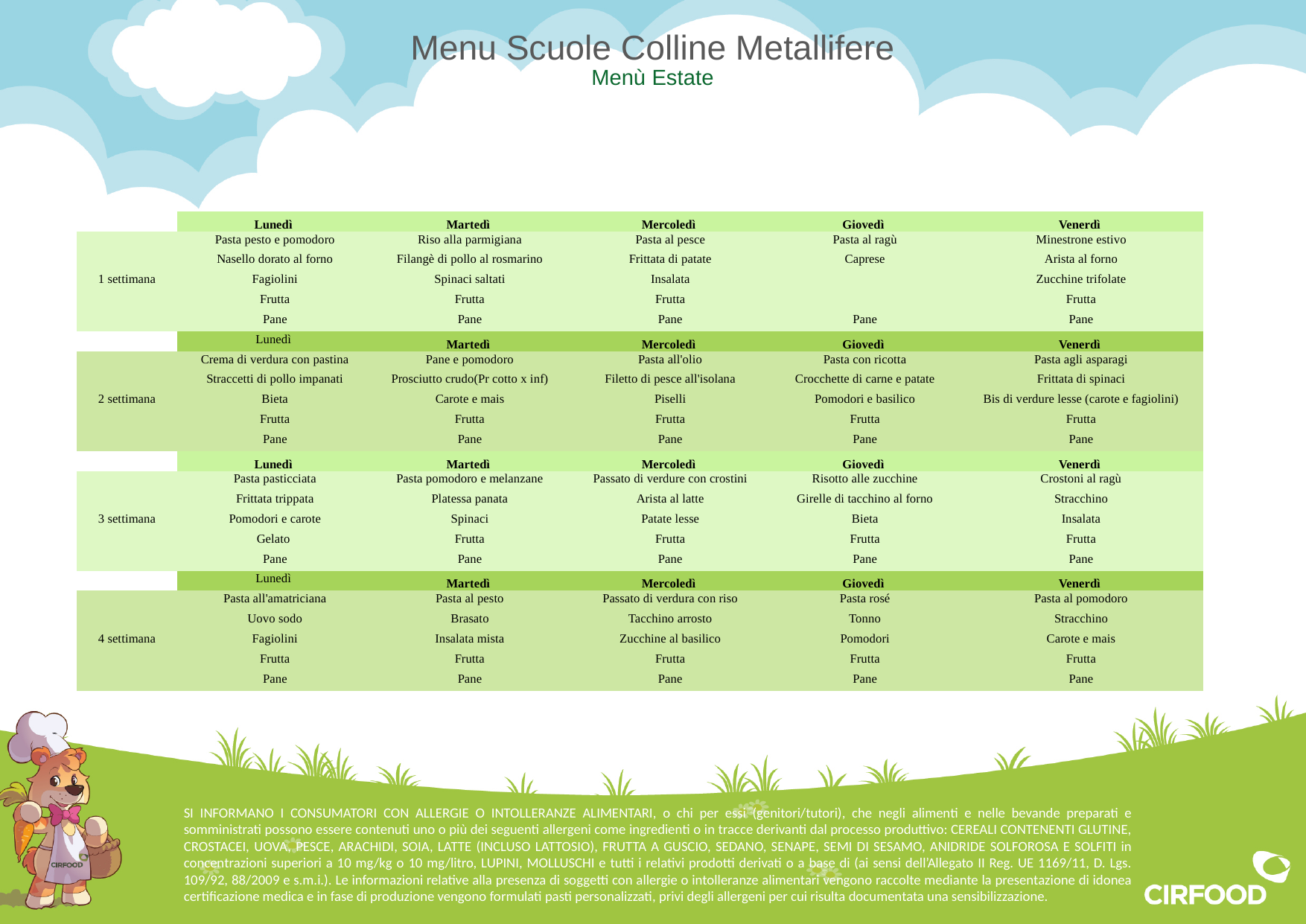

# Menu Scuole Colline Metallifere Menù Estate
|  | Lunedì | Martedì | Mercoledì | Giovedì | Venerdì |
| --- | --- | --- | --- | --- | --- |
|  | Pasta pesto e pomodoro | Riso alla parmigiana | Pasta al pesce | Pasta al ragù | Minestrone estivo |
|  | Nasello dorato al forno | Filangè di pollo al rosmarino | Frittata di patate | Caprese | Arista al forno |
| 1 settimana | Fagiolini | Spinaci saltati | Insalata |  | Zucchine trifolate |
|  | Frutta | Frutta | Frutta |  | Frutta |
|  | Pane | Pane | Pane | Pane | Pane |
|  | Lunedì | Martedì | Mercoledì | Giovedì | Venerdì |
|  | Crema di verdura con pastina | Pane e pomodoro | Pasta all'olio | Pasta con ricotta | Pasta agli asparagi |
|  | Straccetti di pollo impanati | Prosciutto crudo(Pr cotto x inf) | Filetto di pesce all'isolana | Crocchette di carne e patate | Frittata di spinaci |
| 2 settimana | Bieta | Carote e mais | Piselli | Pomodori e basilico | Bis di verdure lesse (carote e fagiolini) |
|  | Frutta | Frutta | Frutta | Frutta | Frutta |
|  | Pane | Pane | Pane | Pane | Pane |
|  | Lunedì | Martedì | Mercoledì | Giovedì | Venerdì |
|  | Pasta pasticciata | Pasta pomodoro e melanzane | Passato di verdure con crostini | Risotto alle zucchine | Crostoni al ragù |
|  | Frittata trippata | Platessa panata | Arista al latte | Girelle di tacchino al forno | Stracchino |
| 3 settimana | Pomodori e carote | Spinaci | Patate lesse | Bieta | Insalata |
|  | Gelato | Frutta | Frutta | Frutta | Frutta |
|  | Pane | Pane | Pane | Pane | Pane |
|  | Lunedì | Martedì | Mercoledì | Giovedì | Venerdì |
|  | Pasta all'amatriciana | Pasta al pesto | Passato di verdura con riso | Pasta rosé | Pasta al pomodoro |
|  | Uovo sodo | Brasato | Tacchino arrosto | Tonno | Stracchino |
| 4 settimana | Fagiolini | Insalata mista | Zucchine al basilico | Pomodori | Carote e mais |
|  | Frutta | Frutta | Frutta | Frutta | Frutta |
|  | Pane | Pane | Pane | Pane | Pane |
SI INFORMANO I CONSUMATORI CON ALLERGIE O INTOLLERANZE ALIMENTARI, o chi per essi (genitori/tutori), che negli alimenti e nelle bevande preparati e somministrati possono essere contenuti uno o più dei seguenti allergeni come ingredienti o in tracce derivanti dal processo produttivo: CEREALI CONTENENTI GLUTINE, CROSTACEI, UOVA, PESCE, ARACHIDI, SOIA, LATTE (INCLUSO LATTOSIO), FRUTTA A GUSCIO, SEDANO, SENAPE, SEMI DI SESAMO, ANIDRIDE SOLFOROSA E SOLFITI in concentrazioni superiori a 10 mg/kg o 10 mg/litro, LUPINI, MOLLUSCHI e tutti i relativi prodotti derivati o a base di (ai sensi dell’Allegato II Reg. UE 1169/11, D. Lgs. 109/92, 88/2009 e s.m.i.). Le informazioni relative alla presenza di soggetti con allergie o intolleranze alimentari vengono raccolte mediante la presentazione di idonea certificazione medica e in fase di produzione vengono formulati pasti personalizzati, privi degli allergeni per cui risulta documentata una sensibilizzazione.